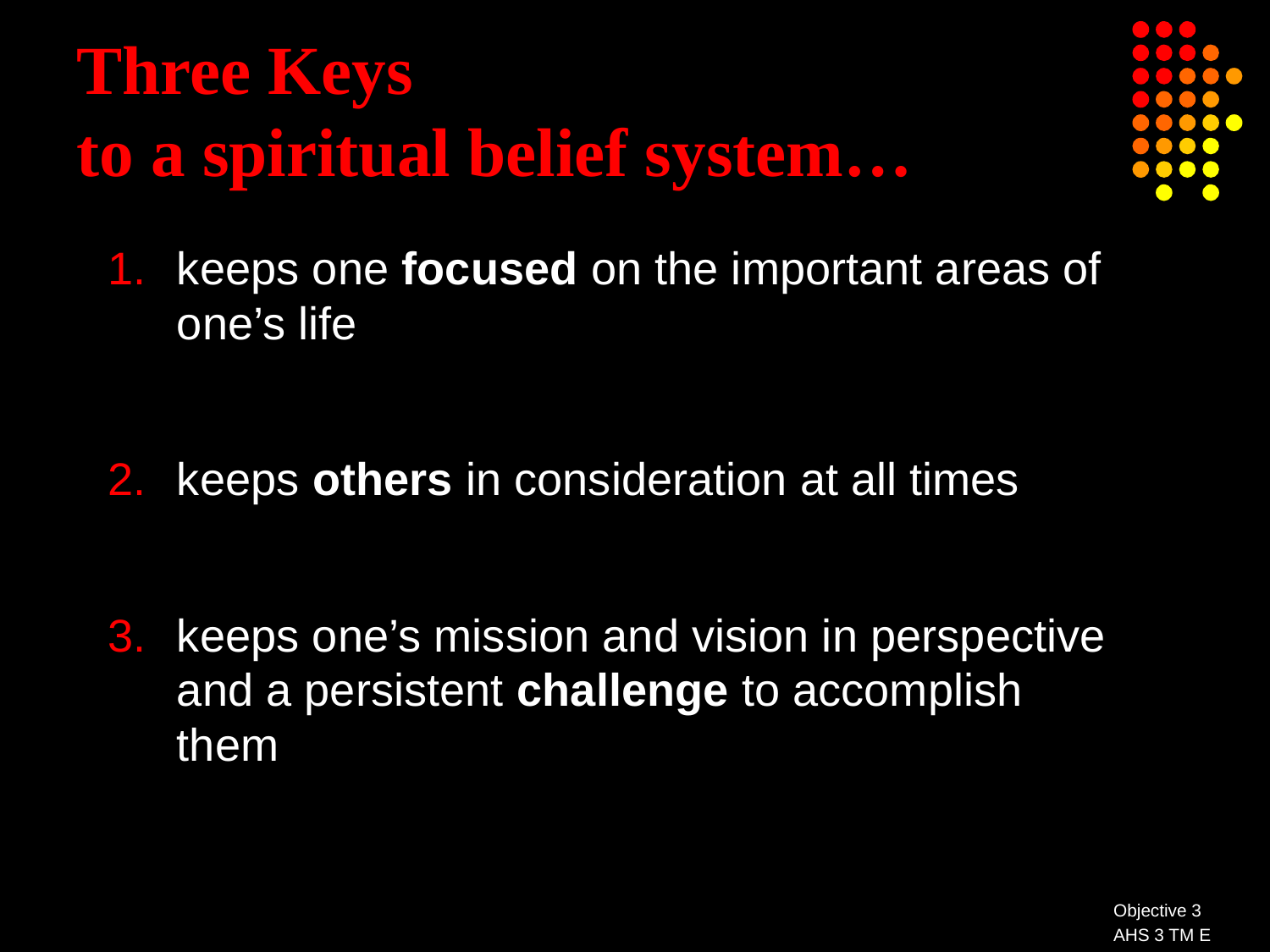

# Three Keys to a spiritual belief system…
1.	keeps one focused on the important areas of one’s life

2.	keeps others in consideration at all times

3.	keeps one’s mission and vision in perspective and a persistent challenge to accomplish them
Objective 3
AHS 3 TM E